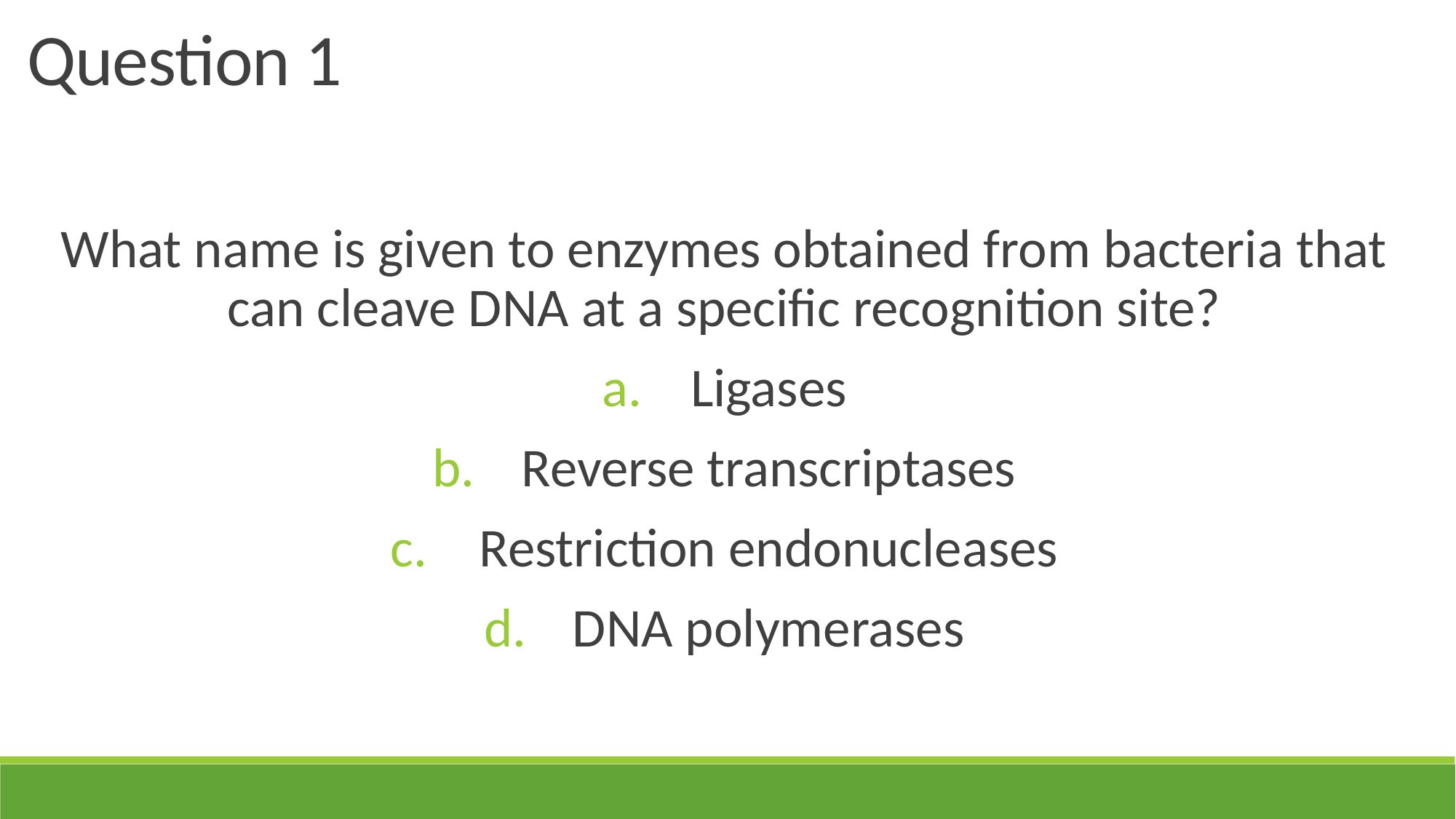

Question 1

What name is given to enzymes obtained from bacteria that can cleave DNA at a specific recognition site?
Ligases
Reverse transcriptases
Restriction endonucleases
DNA polymerases